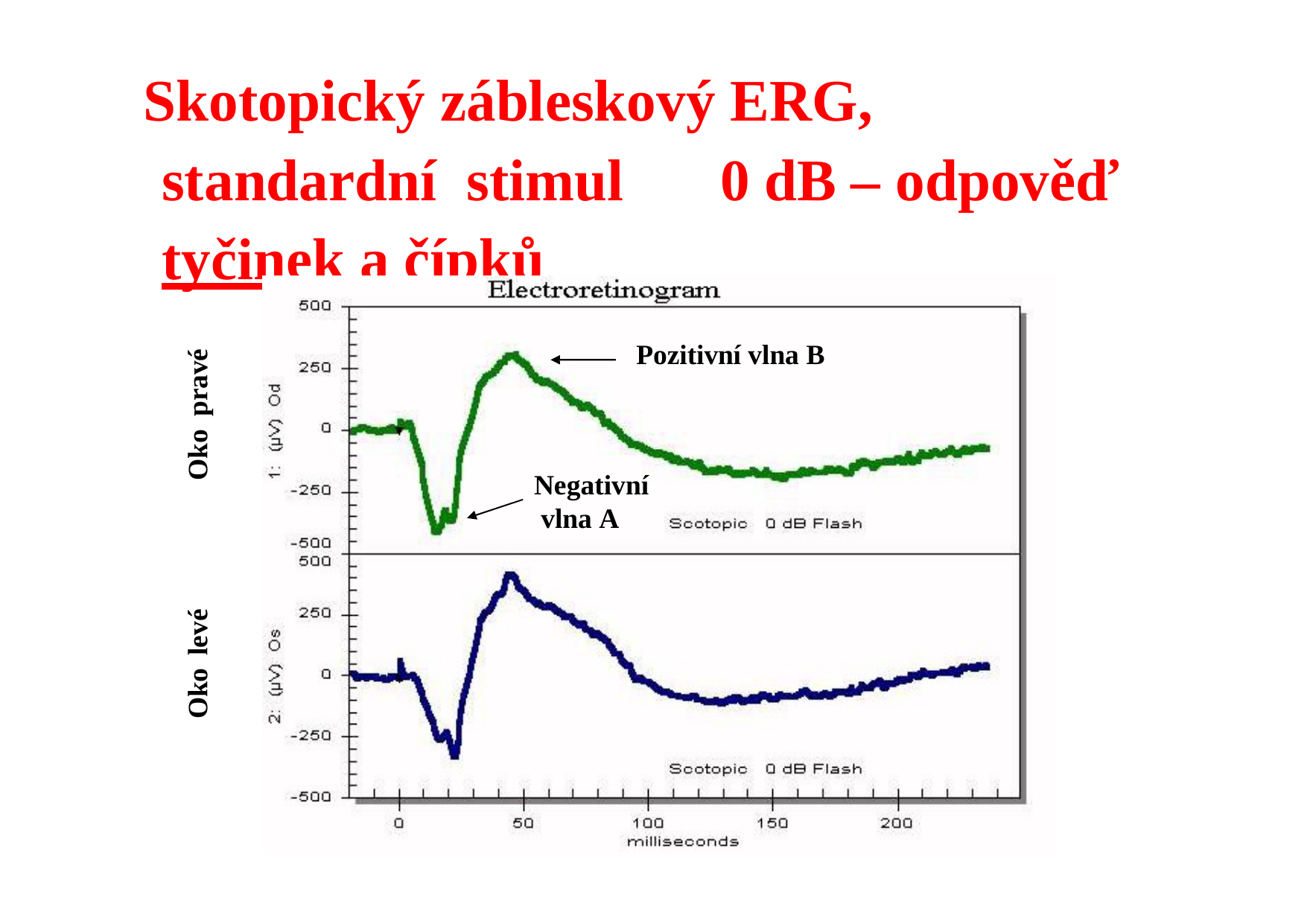

# Skotopický zábleskový ERG, standardní  stimul	0 dB – odpověď tyčinek a čípků

Pozitivní vlna B
Oko pravé

Negativní  vlna A

Oko levé